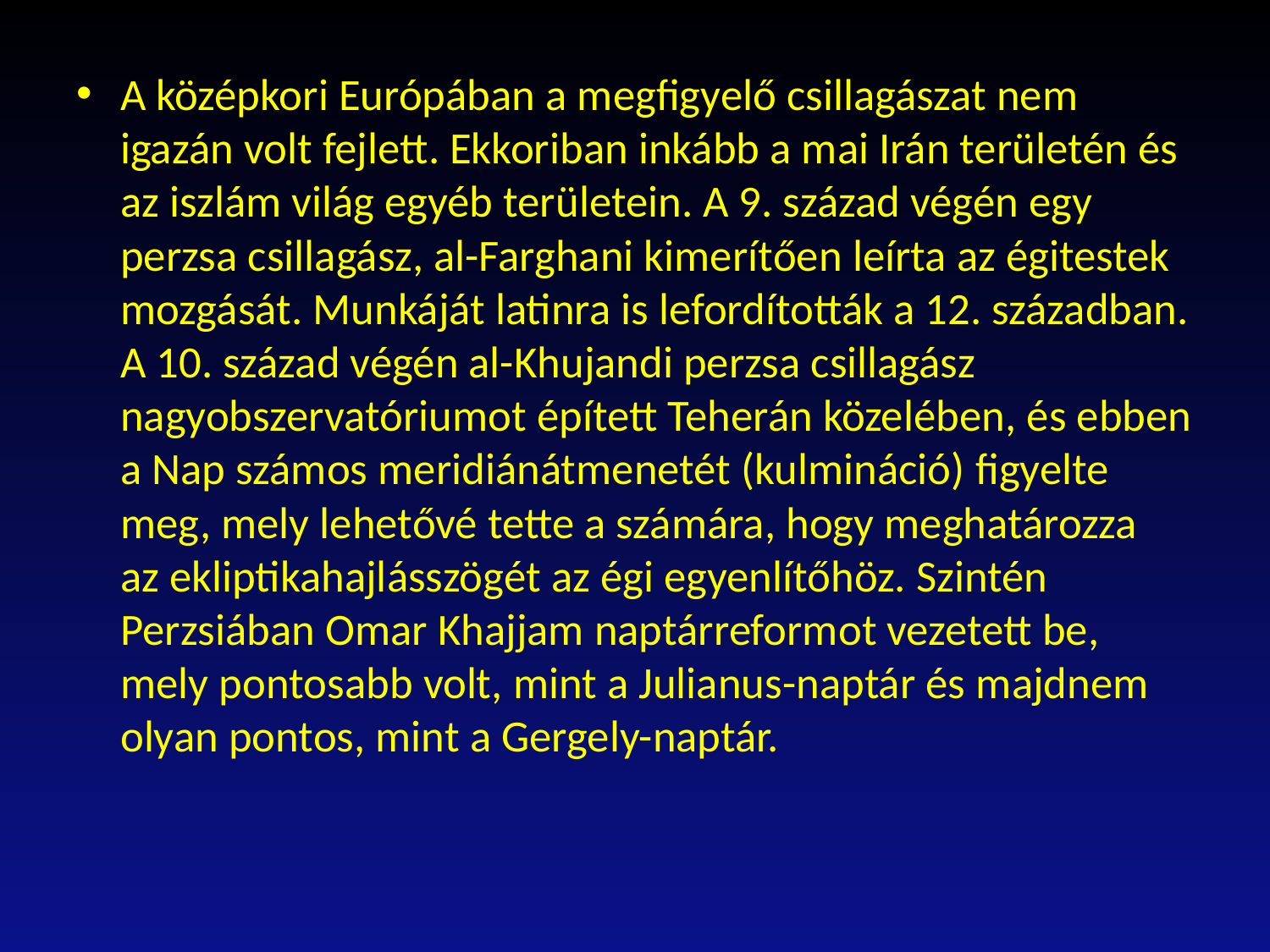

A középkori Európában a megfigyelő csillagászat nem igazán volt fejlett. Ekkoriban inkább a mai Irán területén és az iszlám világ egyéb területein. A 9. század végén egy perzsa csillagász, al-Farghani kimerítően leírta az égitestek mozgását. Munkáját latinra is lefordították a 12. században. A 10. század végén al-Khujandi perzsa csillagász nagyobszervatóriumot épített Teherán közelében, és ebben a Nap számos meridiánátmenetét (kulmináció) figyelte meg, mely lehetővé tette a számára, hogy meghatározza az ekliptikahajlásszögét az égi egyenlítőhöz. Szintén Perzsiában Omar Khajjam naptárreformot vezetett be, mely pontosabb volt, mint a Julianus-naptár és majdnem olyan pontos, mint a Gergely-naptár.